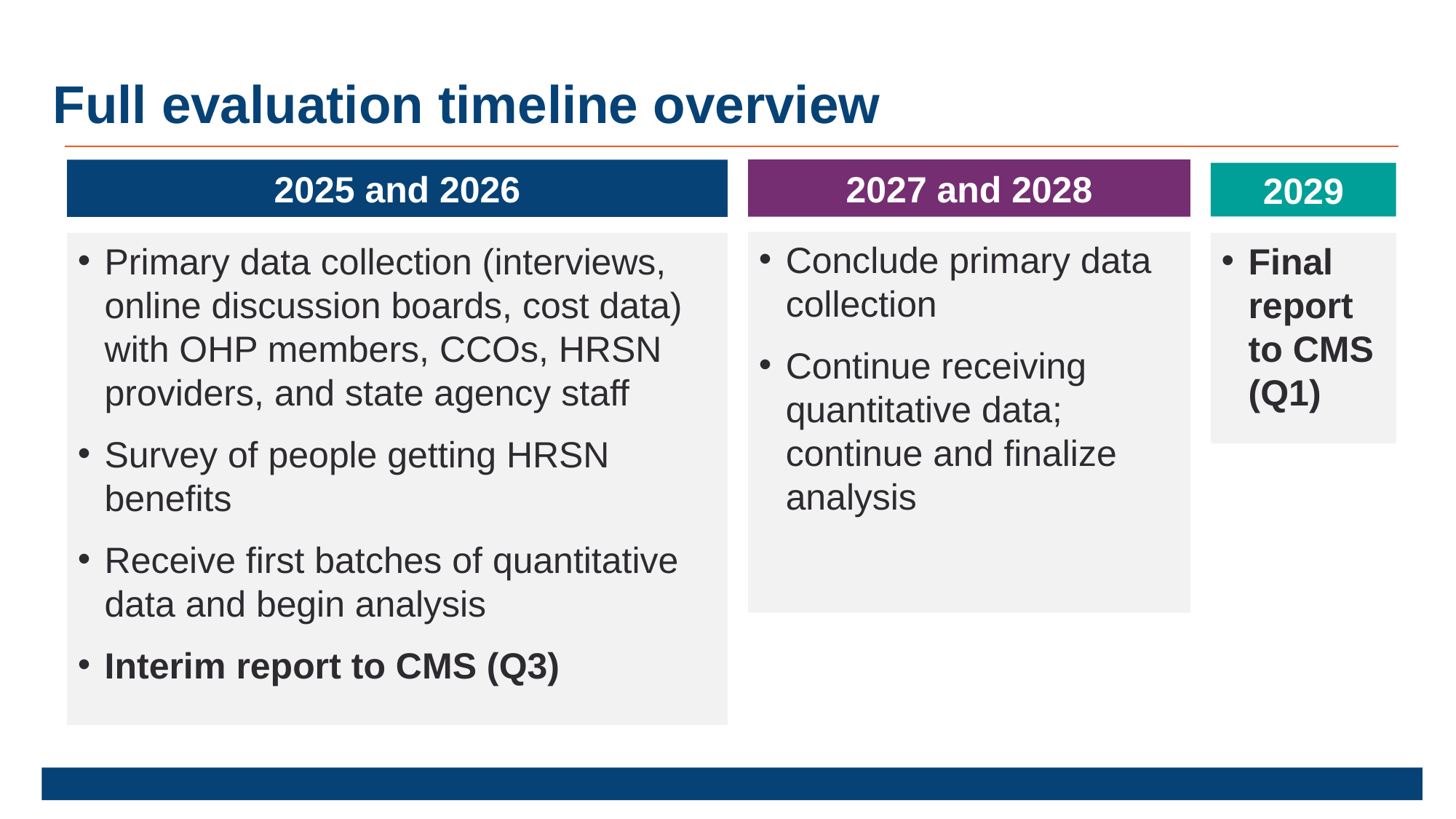

# Full evaluation timeline overview
2027 and 2028
2025 and 2026
2029
Conclude primary data collection
Continue receiving quantitative data; continue and finalize analysis

Primary data collection (interviews, online discussion boards, cost data) with OHP members, CCOs, HRSN providers, and state agency staff
Survey of people getting HRSN benefits
Receive first batches of quantitative data and begin analysis
Interim report to CMS (Q3)
Final report to CMS (Q1)